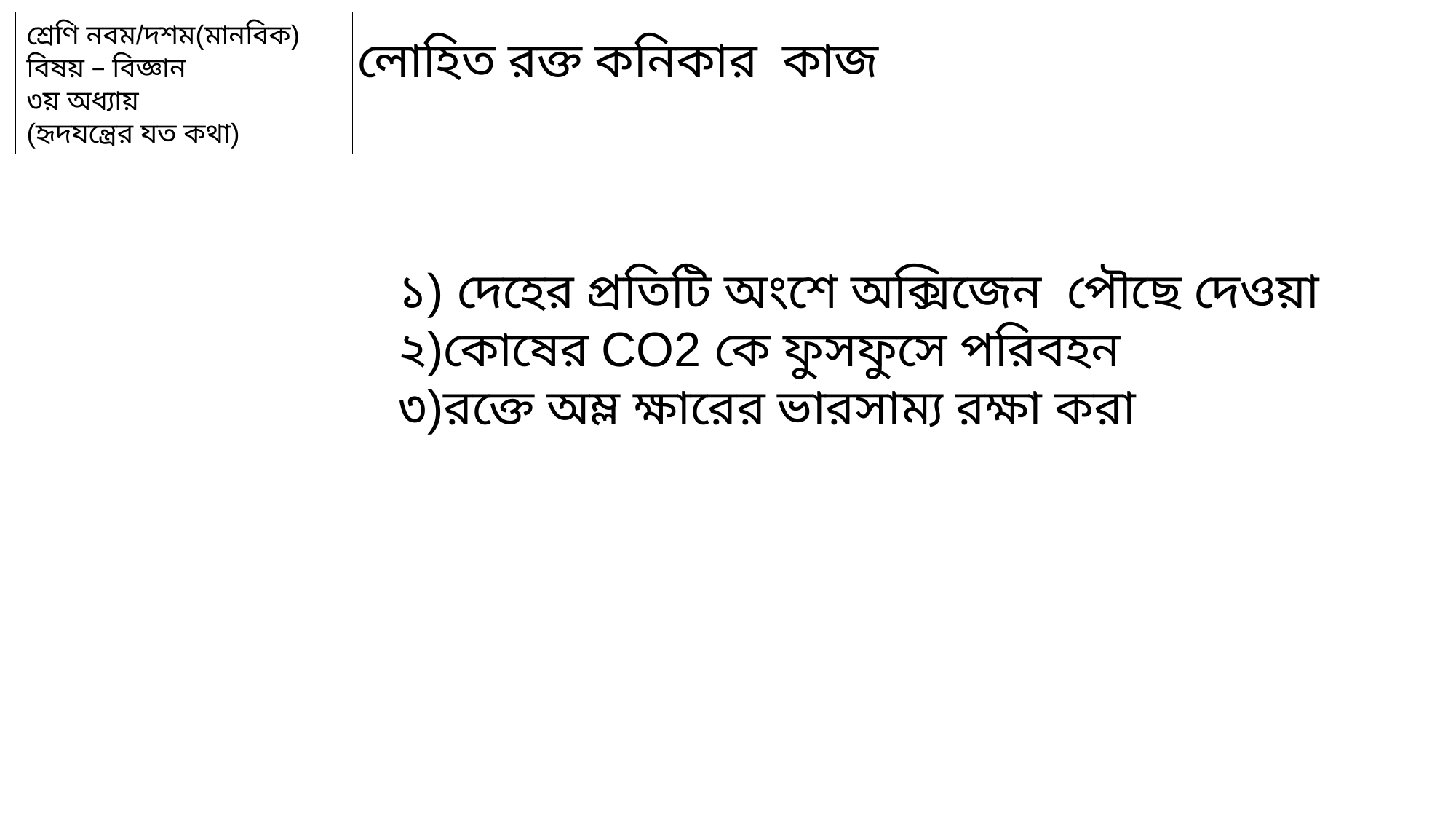

শ্রেণি নবম/দশম(মানবিক)
বিষয় – বিজ্ঞান
৩য় অধ্যায়
(হৃদযন্ত্রের যত কথা)
লোহিত রক্ত কনিকার  কাজ
১) দেহের প্রতিটি অংশে অক্সিজেন  পৌছে দেওয়া
২)কোষের CO2 কে ফুসফুসে পরিবহন
৩)রক্তে অম্ল ক্ষারের ভারসাম্য রক্ষা করা